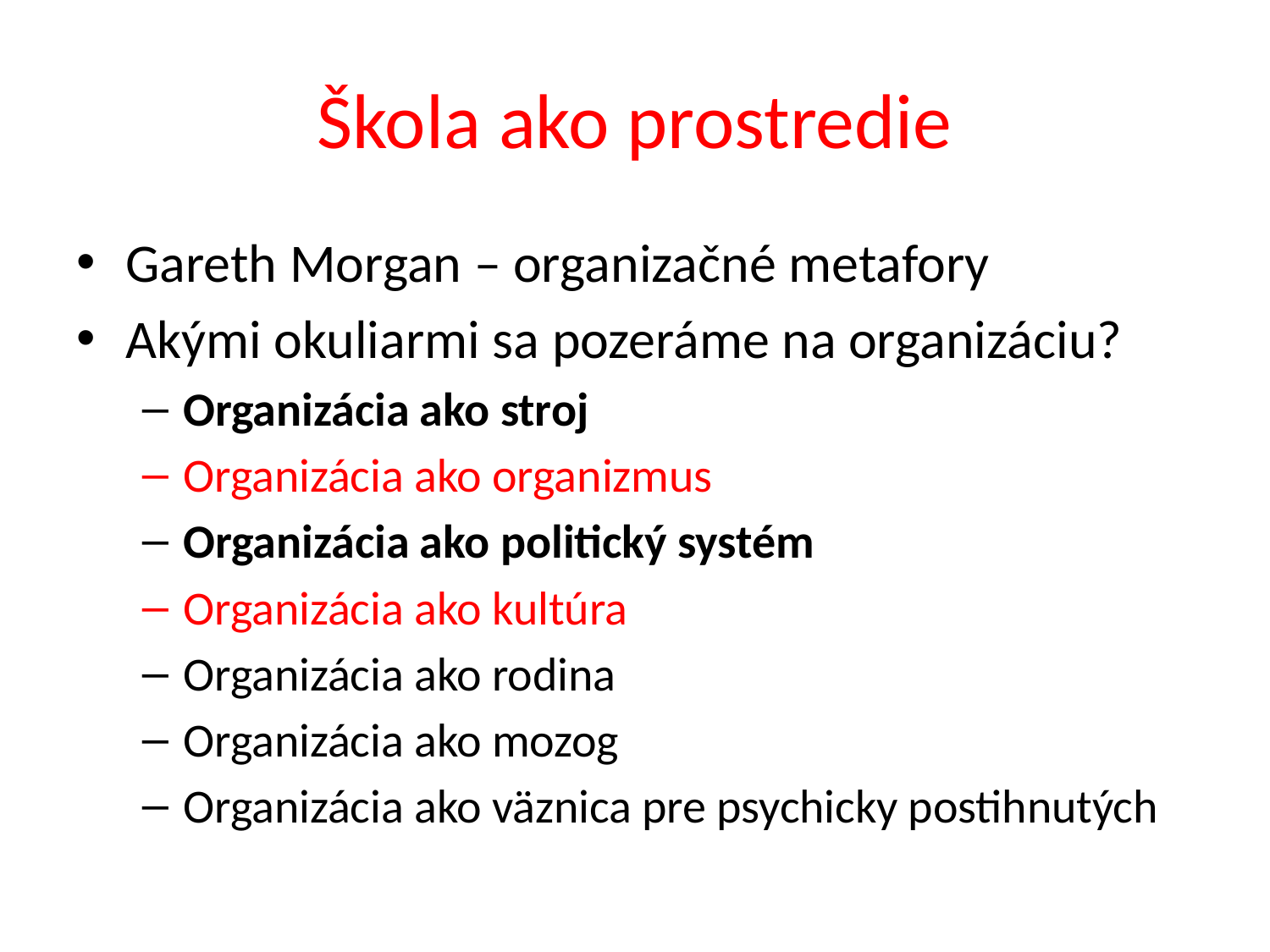

# Škola ako prostredie
Gareth Morgan – organizačné metafory
Akými okuliarmi sa pozeráme na organizáciu?
Organizácia ako stroj
Organizácia ako organizmus
Organizácia ako politický systém
Organizácia ako kultúra
Organizácia ako rodina
Organizácia ako mozog
Organizácia ako väznica pre psychicky postihnutých